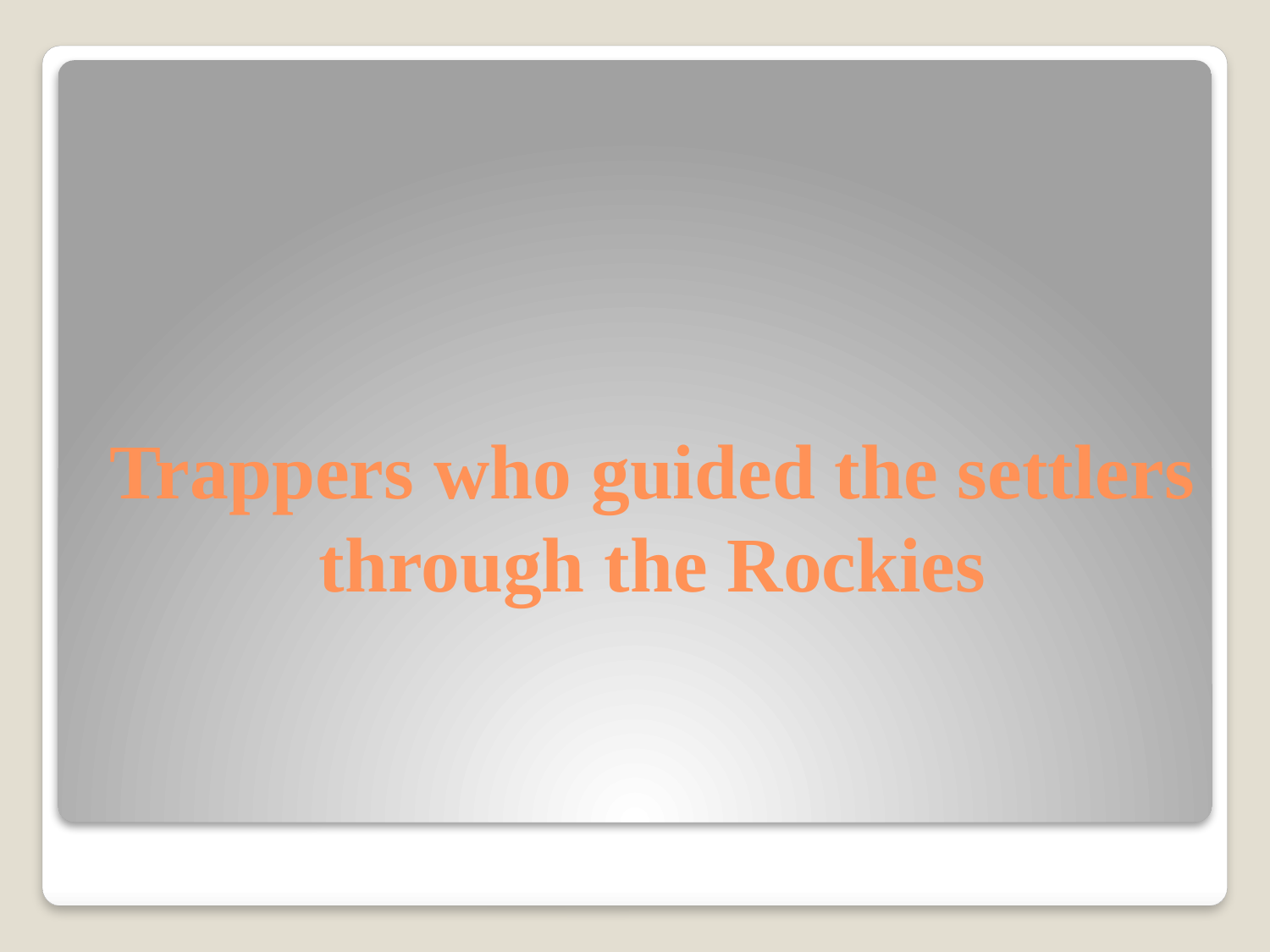

# Trappers who guided the settlers through the Rockies